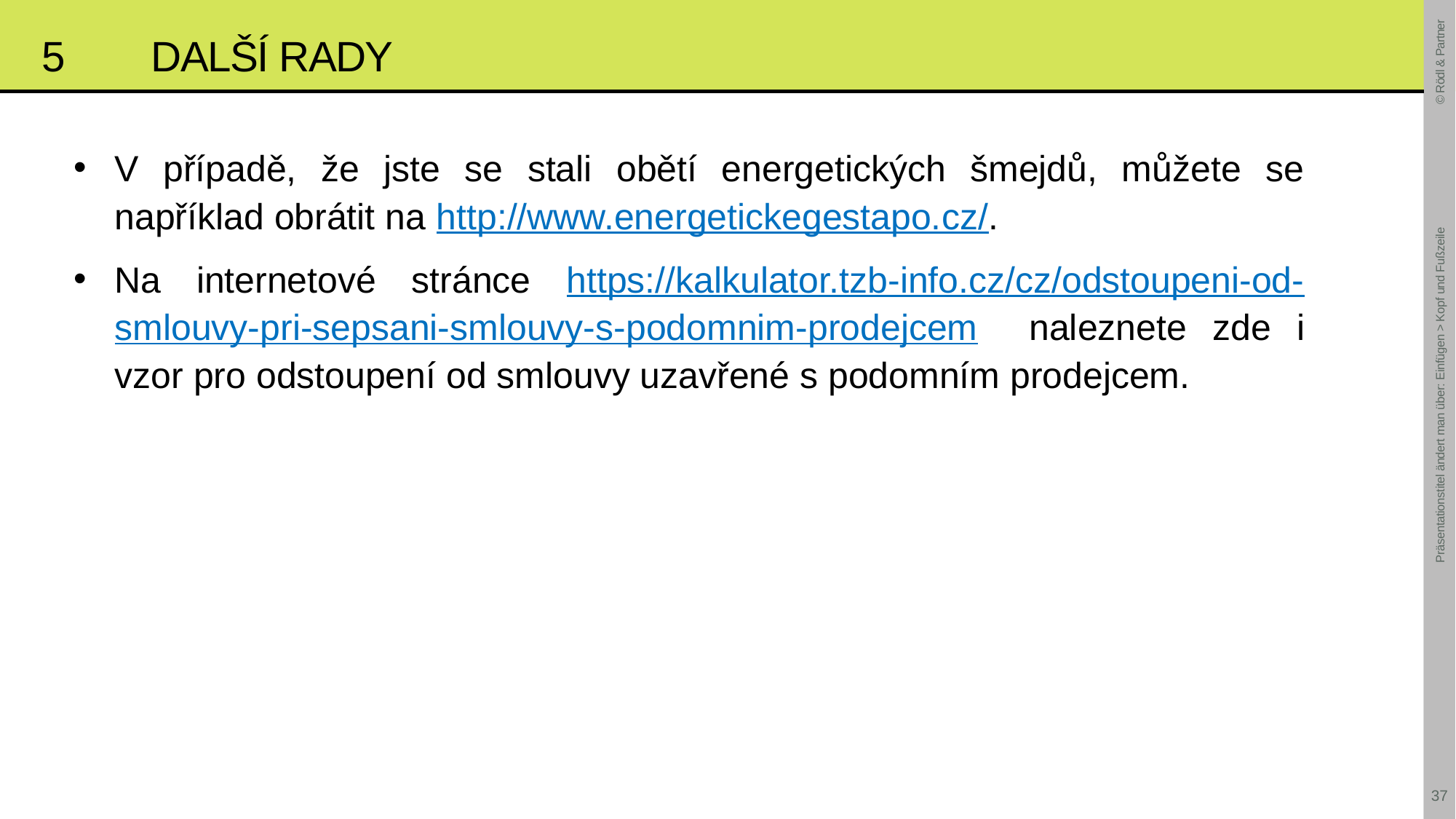

# 5	DALŠÍ RADY

V případě, že jste se stali obětí energetických šmejdů, můžete se například obrátit na http://www.energetickegestapo.cz/.
Na internetové stránce https://kalkulator.tzb-info.cz/cz/odstoupeni-od-smlouvy-pri-sepsani-smlouvy-s-podomnim-prodejcem  naleznete zde i vzor pro odstoupení od smlouvy uzavřené s podomním prodejcem.

Präsentationstitel ändert man über: Einfügen > Kopf und Fußzeile
37